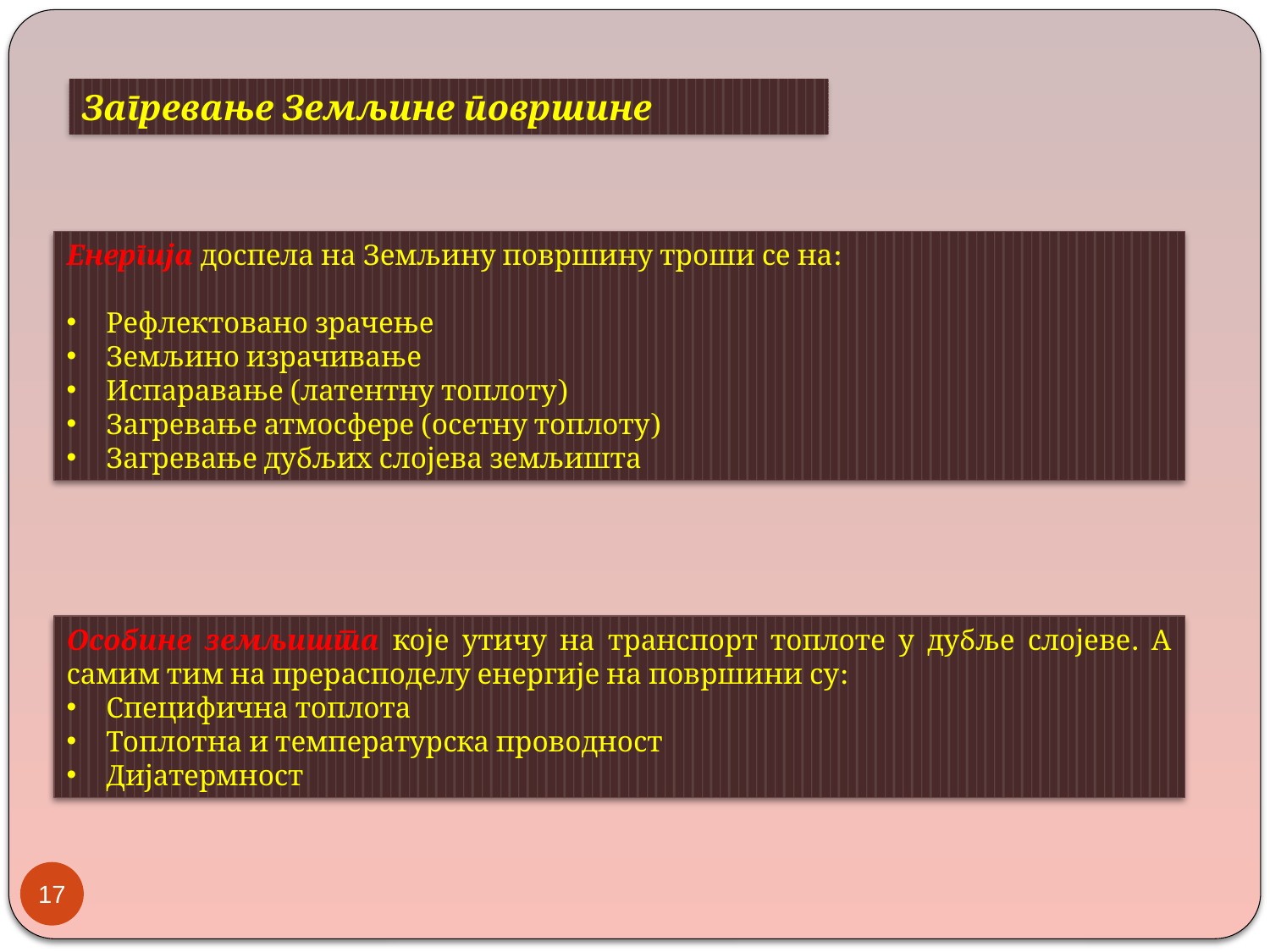

Загревање Земљине површине

Енергија доспела на Земљину површину троши се на:

Рефлектовано зрачење
Земљино израчивање
Испаравање (латентну топлоту)
Загревање атмосфере (осетну топлоту)
Загревање дубљих слојева земљишта

Особине земљишта које утичу на транспорт топлоте у дубље слојеве. А самим тим на прерасподелу енергије на површини су:
Специфична топлота
Топлотна и температурска проводност
Дијатермност
17